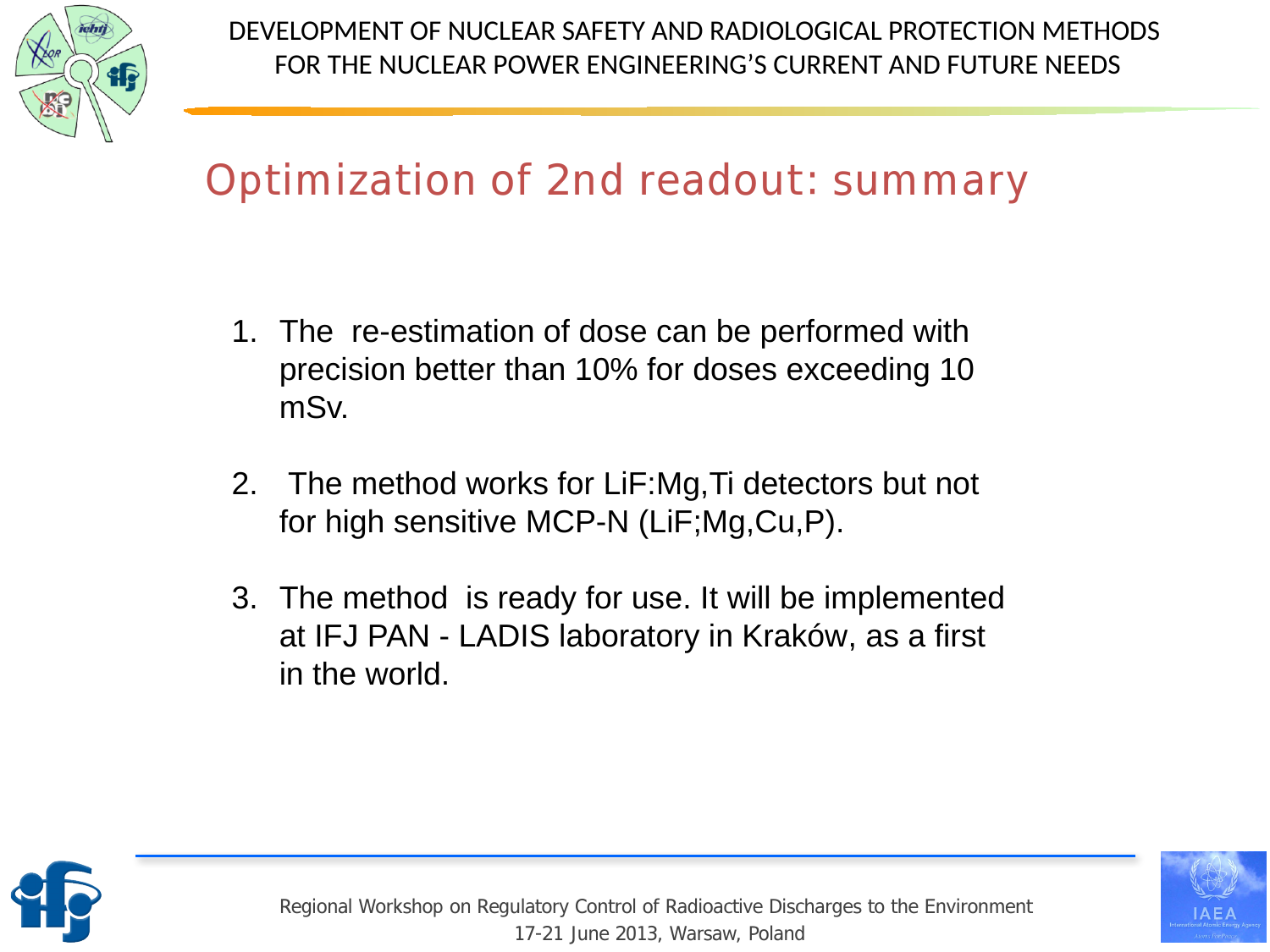

Optimization of 2nd readout: summary

The  re-estimation of dose can be performed with precision better than 10% for doses exceeding 10 mSv.

 The method works for LiF:Mg,Ti detectors but not for high sensitive MCP-N (LiF;Mg,Cu,P).

The method  is ready for use. It will be implemented at IFJ PAN - LADIS laboratory in Kraków, as a first in the world.